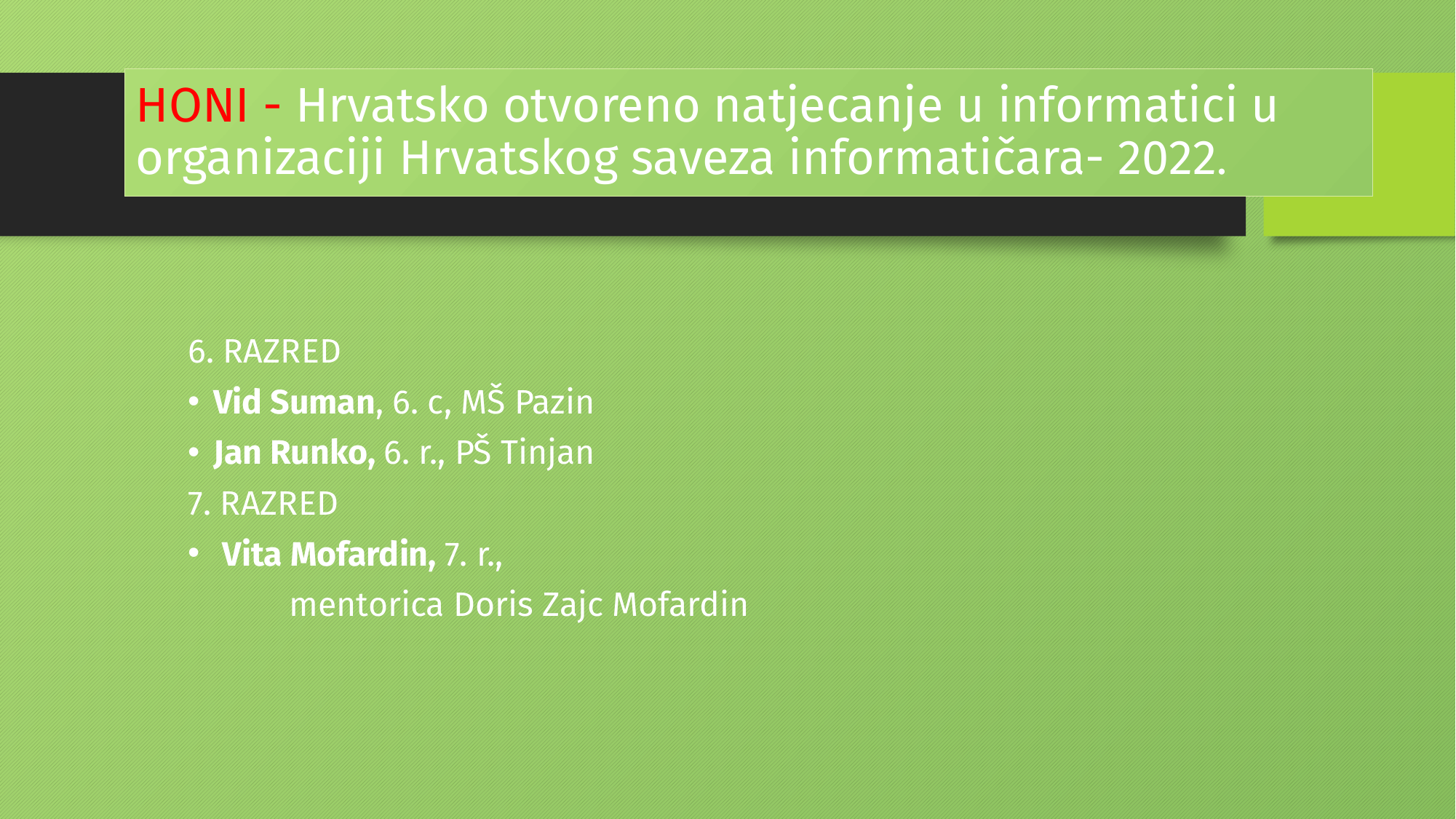

# HONI - Hrvatsko otvoreno natjecanje u informatici u organizaciji Hrvatskog saveza informatičara- 2022.

6. RAZRED
Vid Suman, 6. c, MŠ Pazin
Jan Runko, 6. r., PŠ Tinjan
7. RAZRED
 Vita Mofardin, 7. r.,
				mentorica Doris Zajc Mofardin